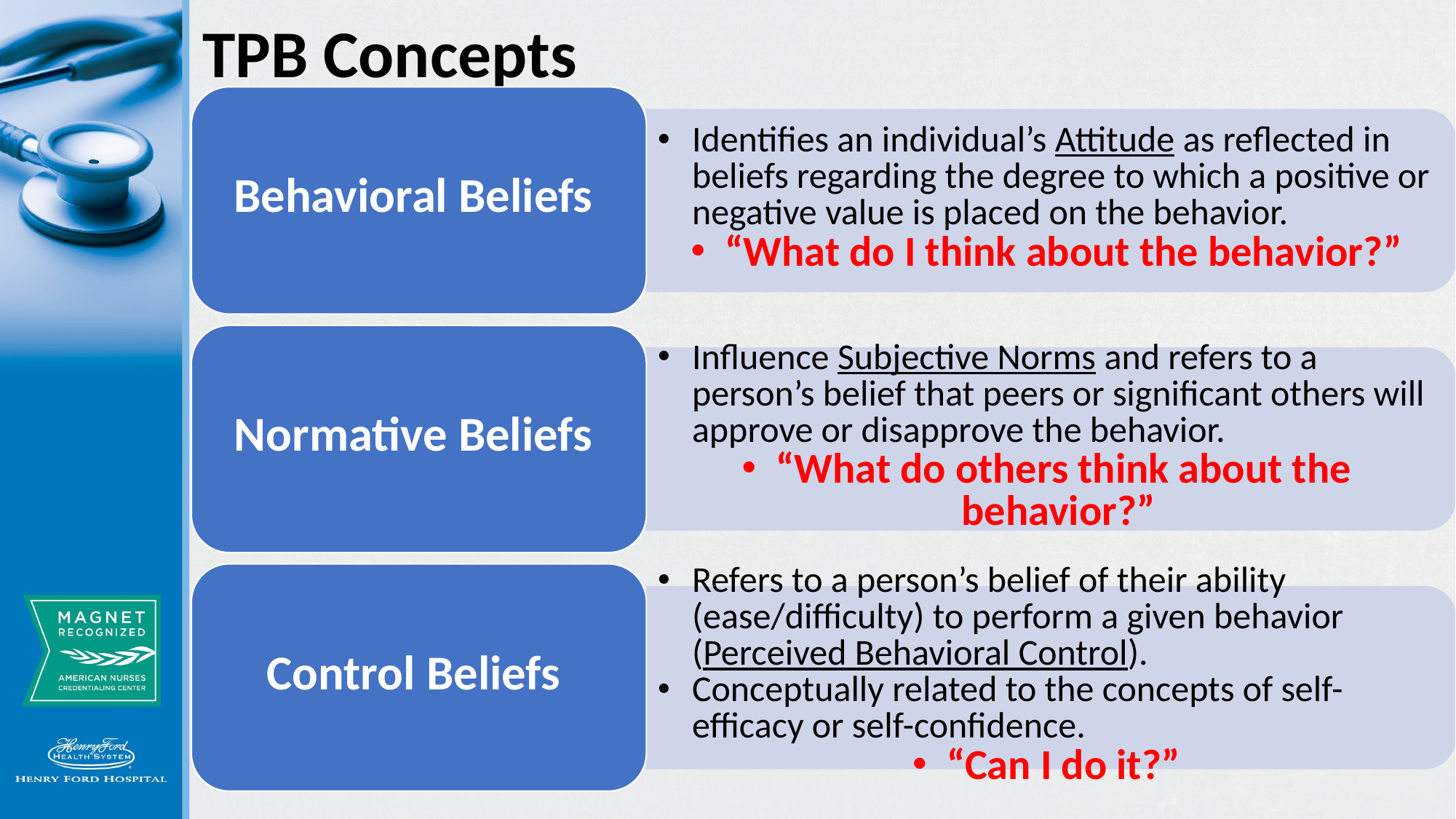

# TPB Concepts
Behavioral Beliefs
Identifies an individual’s Attitude as reflected in beliefs regarding the degree to which a positive or negative value is placed on the behavior.
Normative Beliefs
Influence Subjective Norms and refers to a person’s belief that peers or significant others will approve or disapprove the behavior.
Control Beliefs
Refers to a person’s belief of their ability (ease/difficulty) to perform a given behavior (Perceived Behavioral Control).
“What do I think about the behavior?”
Conceptually related to the concepts of self-efficacy or self-confidence.
“What do others think about the behavior?”
“Can I do it?”